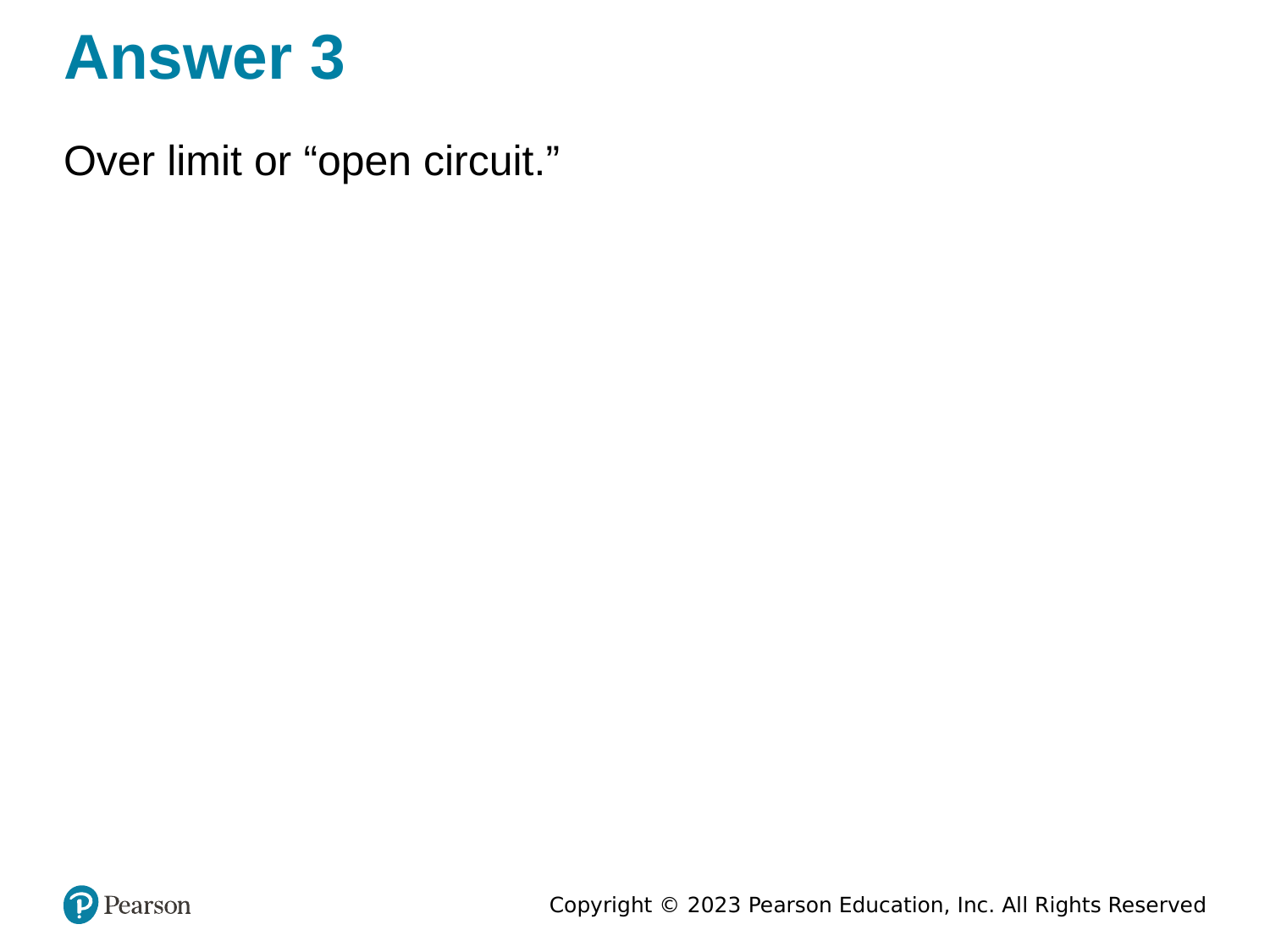

# Answer 3
Over limit or “open circuit.”